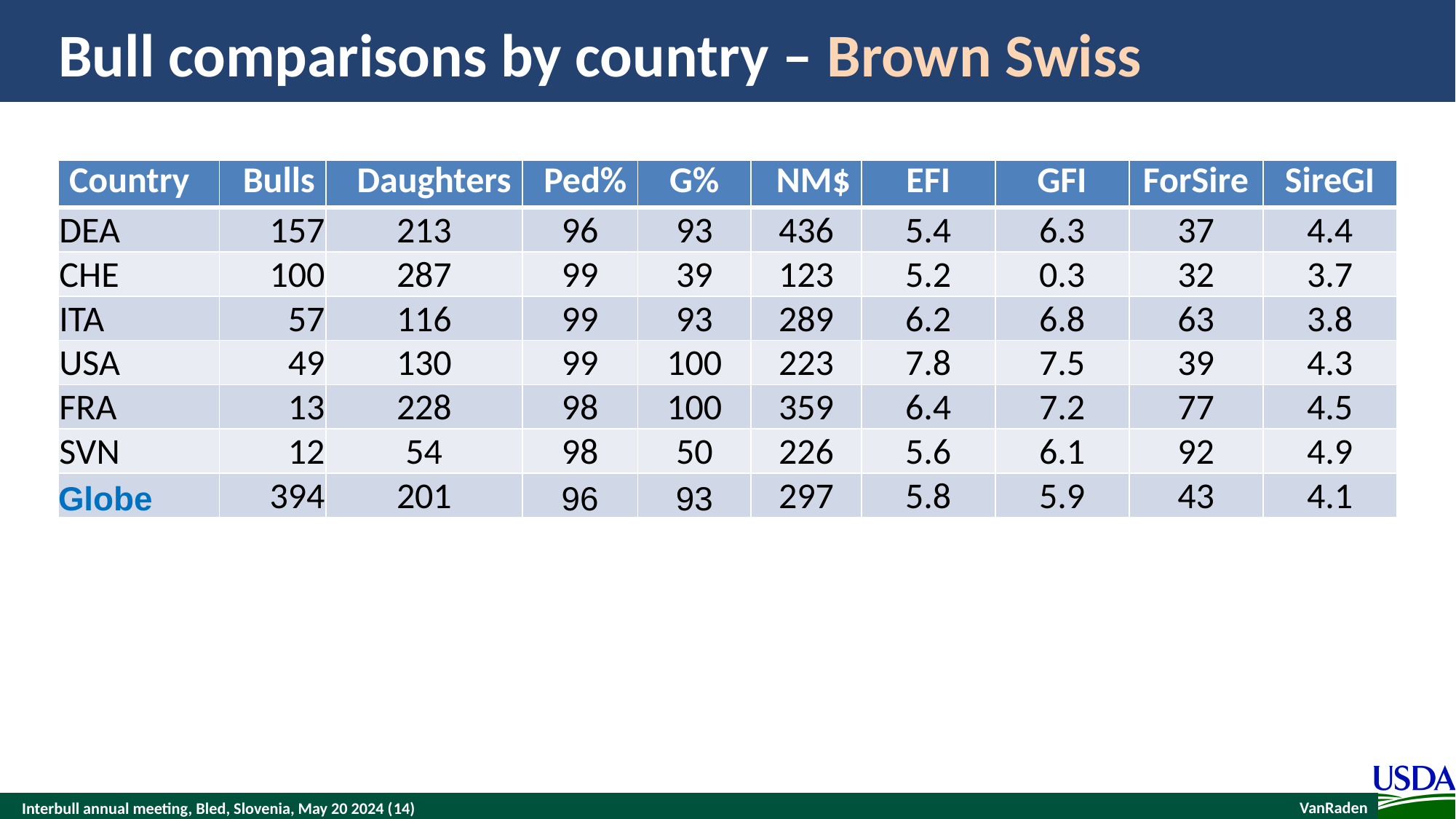

# Bull comparisons by country – Brown Swiss
| Country | Bulls | Daughters | Ped% | G% | NM$ | EFI | GFI | ForSire | SireGI |
| --- | --- | --- | --- | --- | --- | --- | --- | --- | --- |
| DEA | 157 | 213 | 96 | 93 | 436 | 5.4 | 6.3 | 37 | 4.4 |
| CHE | 100 | 287 | 99 | 39 | 123 | 5.2 | 0.3 | 32 | 3.7 |
| ITA | 57 | 116 | 99 | 93 | 289 | 6.2 | 6.8 | 63 | 3.8 |
| USA | 49 | 130 | 99 | 100 | 223 | 7.8 | 7.5 | 39 | 4.3 |
| FRA | 13 | 228 | 98 | 100 | 359 | 6.4 | 7.2 | 77 | 4.5 |
| SVN | 12 | 54 | 98 | 50 | 226 | 5.6 | 6.1 | 92 | 4.9 |
| Globe | 394 | 201 | 96 | 93 | 297 | 5.8 | 5.9 | 43 | 4.1 |